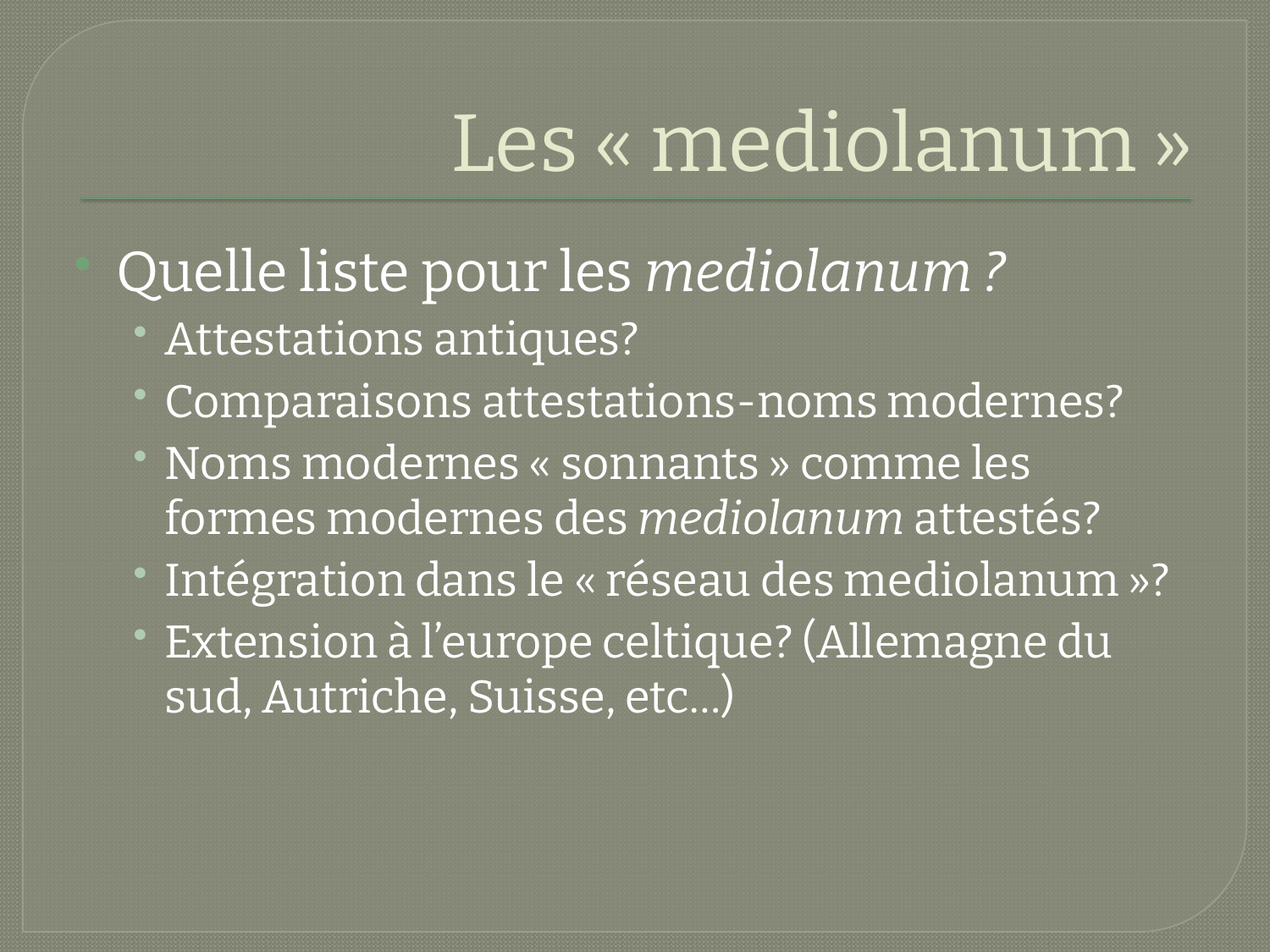

# Les « mediolanum »
Quelle liste pour les mediolanum ?
Attestations antiques?
Comparaisons attestations-noms modernes?
Noms modernes « sonnants » comme les formes modernes des mediolanum attestés?
Intégration dans le « réseau des mediolanum »?
Extension à l’europe celtique? (Allemagne du sud, Autriche, Suisse, etc…)